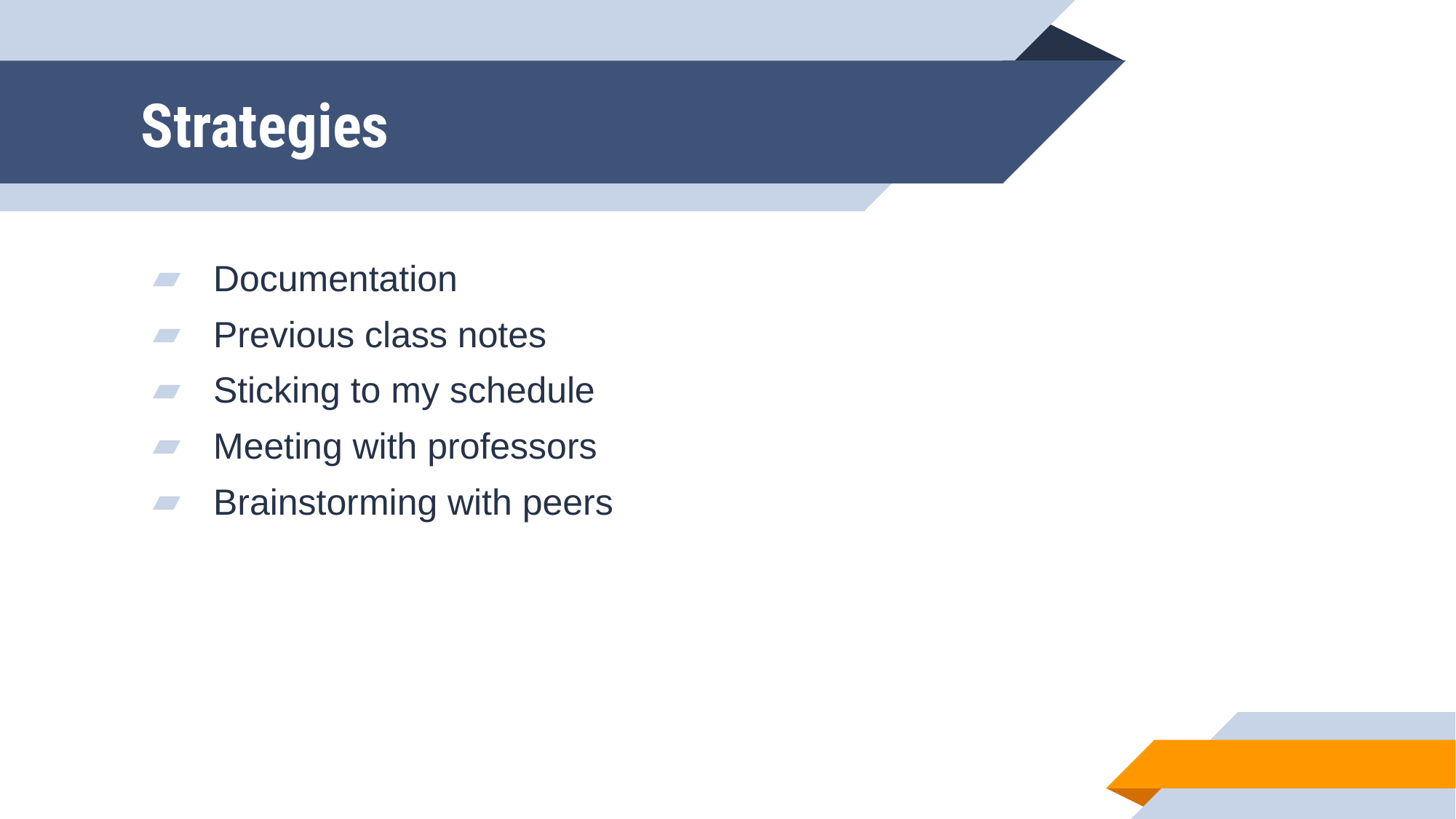

# Strategies
Documentation
Previous class notes
Sticking to my schedule
Meeting with professors
Brainstorming with peers